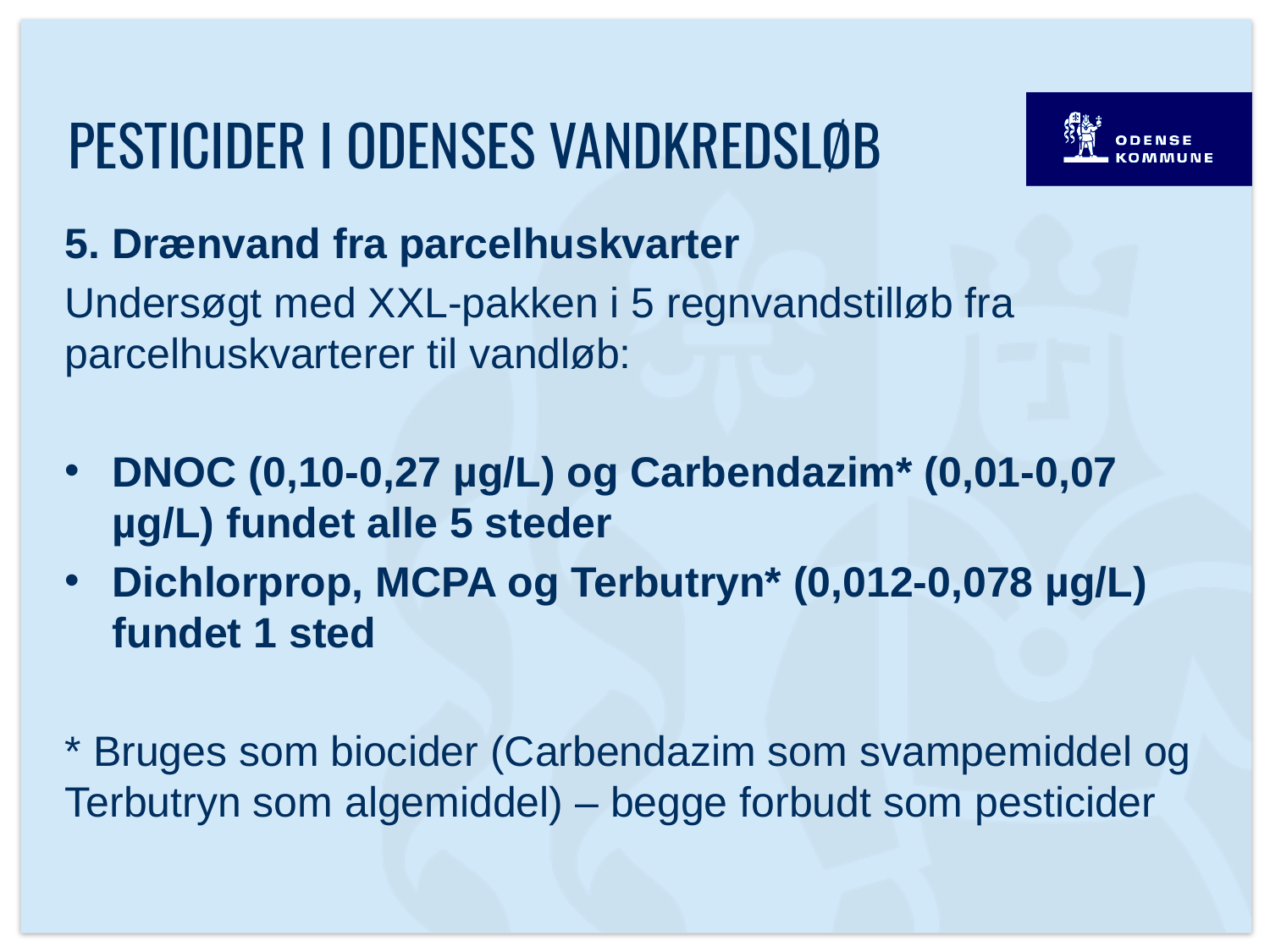

# Pesticider i Odenses Vandkredsløb
5. Drænvand fra parcelhuskvarter
Undersøgt med XXL-pakken i 5 regnvandstilløb fra parcelhuskvarterer til vandløb:

DNOC (0,10-0,27 µg/L) og Carbendazim* (0,01-0,07 µg/L) fundet alle 5 steder
Dichlorprop, MCPA og Terbutryn* (0,012-0,078 µg/L) fundet 1 sted

* Bruges som biocider (Carbendazim som svampemiddel og Terbutryn som algemiddel) – begge forbudt som pesticider